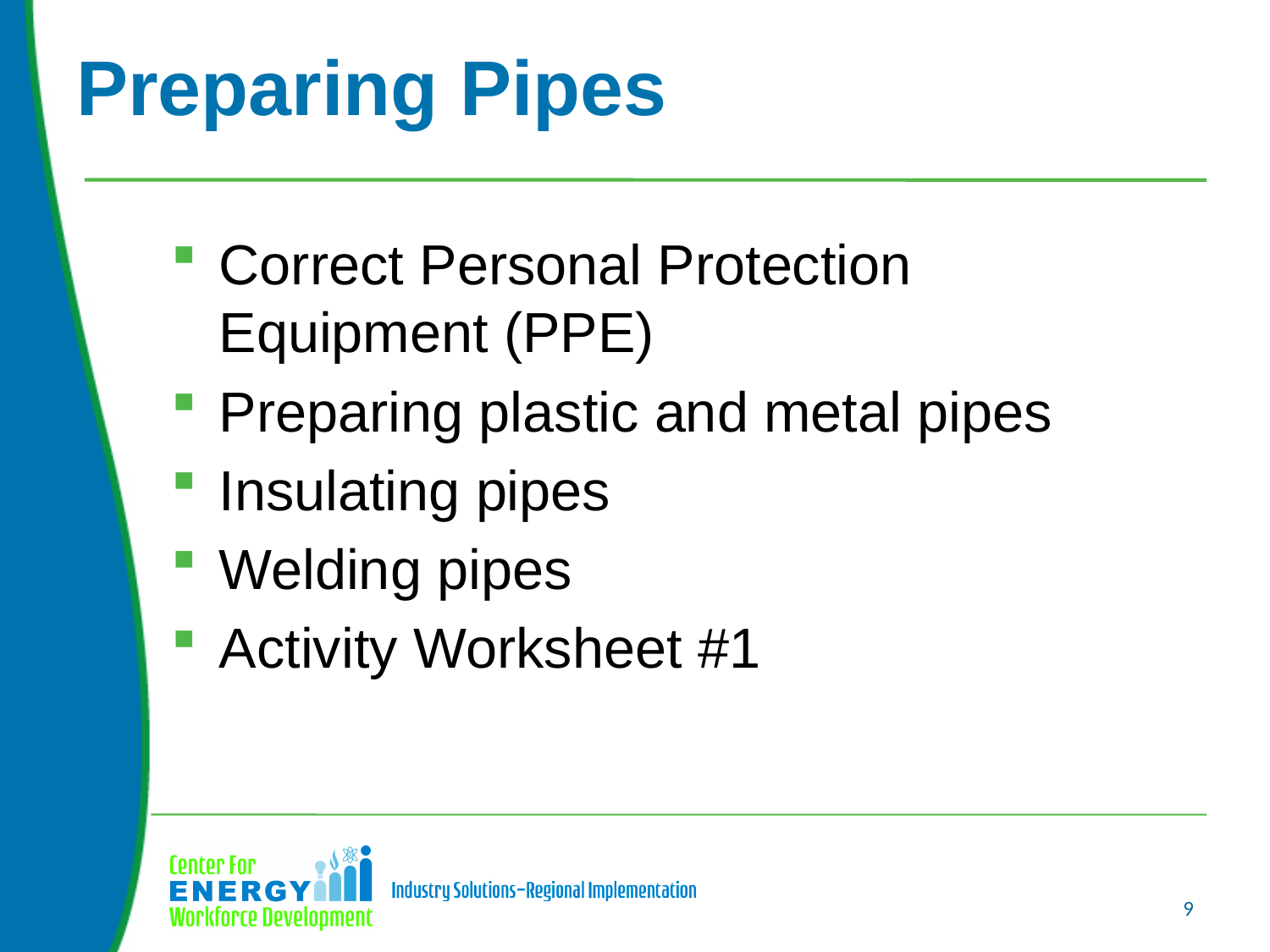

# Preparing Pipes
Correct Personal Protection Equipment (PPE)
Preparing plastic and metal pipes
Insulating pipes
Welding pipes
Activity Worksheet #1

9